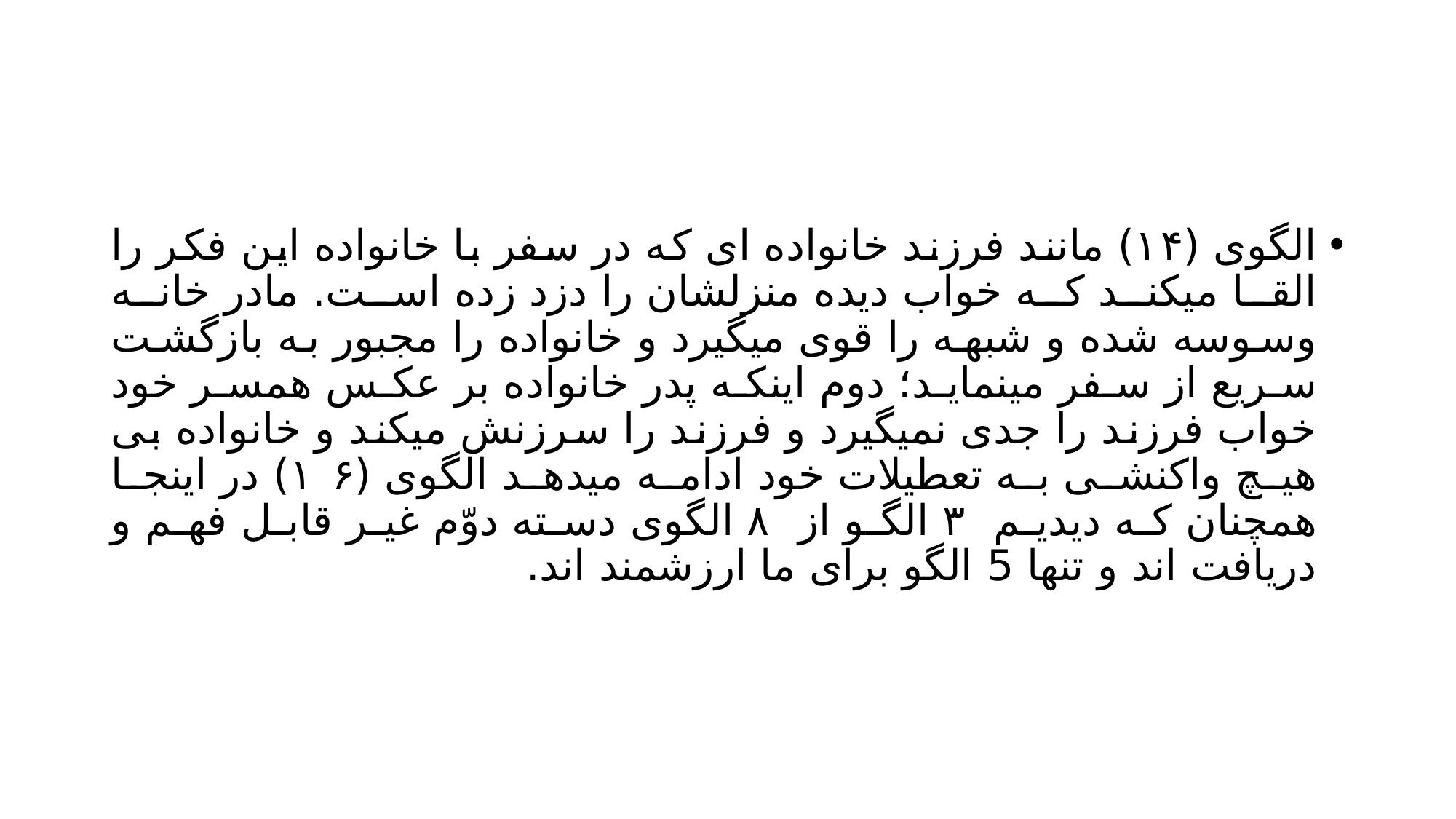

#
الگوی (۱۴) مانند فرزند خانواده ای که در سفر با خانواده این فکر را القا میکند که خواب دیده منزلشان را دزد زده است. مادر خانه وسوسه شده و شبهه را قوی میگیرد و خانواده را مجبور به بازگشت سریع از سفر مینماید؛ دوم اینکه پدر خانواده بر عکس همسر خود خواب فرزند را جدی نمیگیرد و فرزند را سرزنش میکند و خانواده بی هیچ واکنشی به تعطیلات خود ادامه میدهد الگوی (۱۶) در اینجا همچنان که دیدیم ۳ الگو از ۸ الگوی دسته دوّم غیر قابل فهم و دریافت اند و تنها 5 الگو برای ما ارزشمند اند.